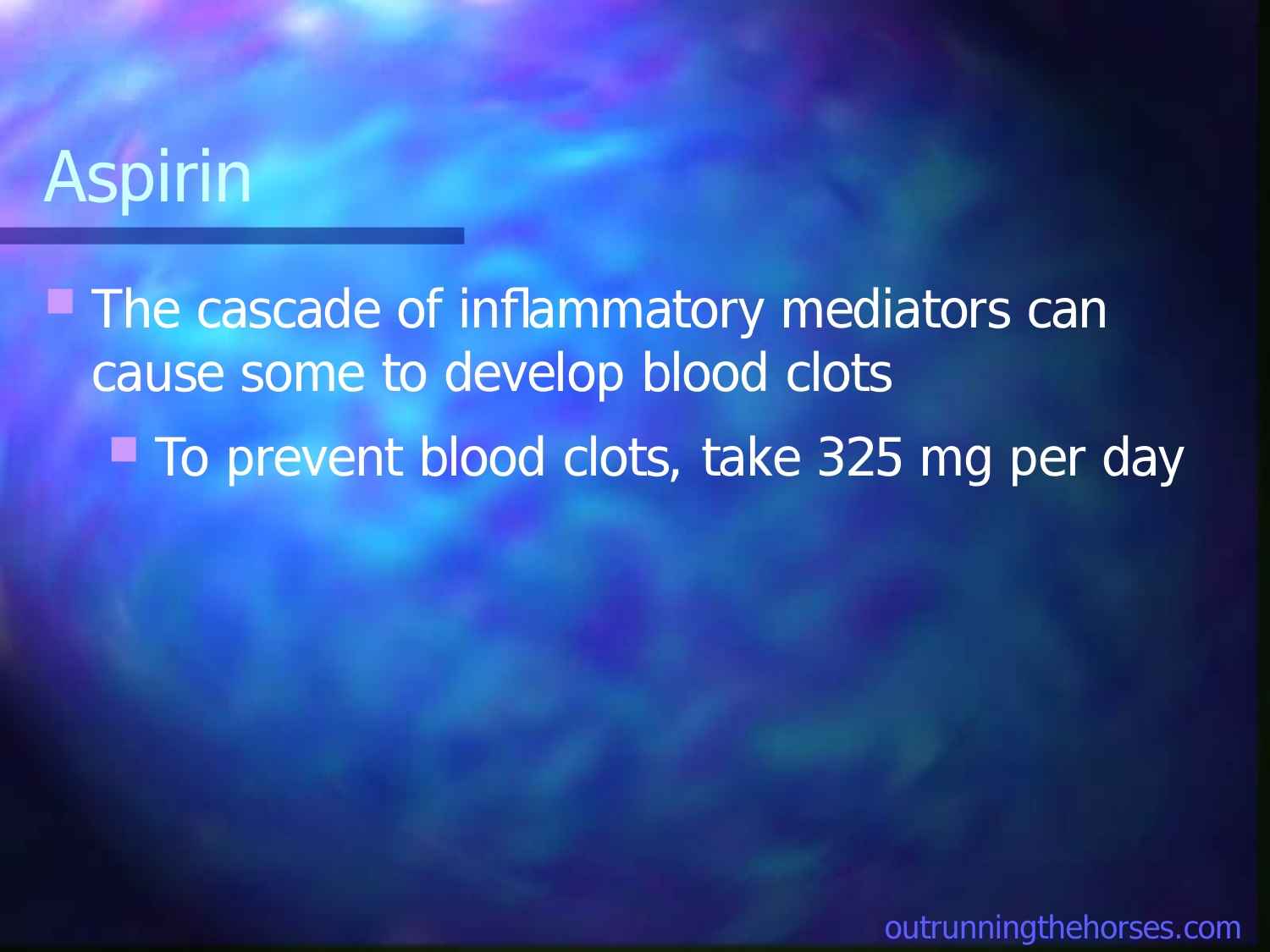

# Aspirin
The cascade of inflammatory mediators can cause some to develop blood clots
To prevent blood clots, take 325 mg per day
outrunningthehorses.com